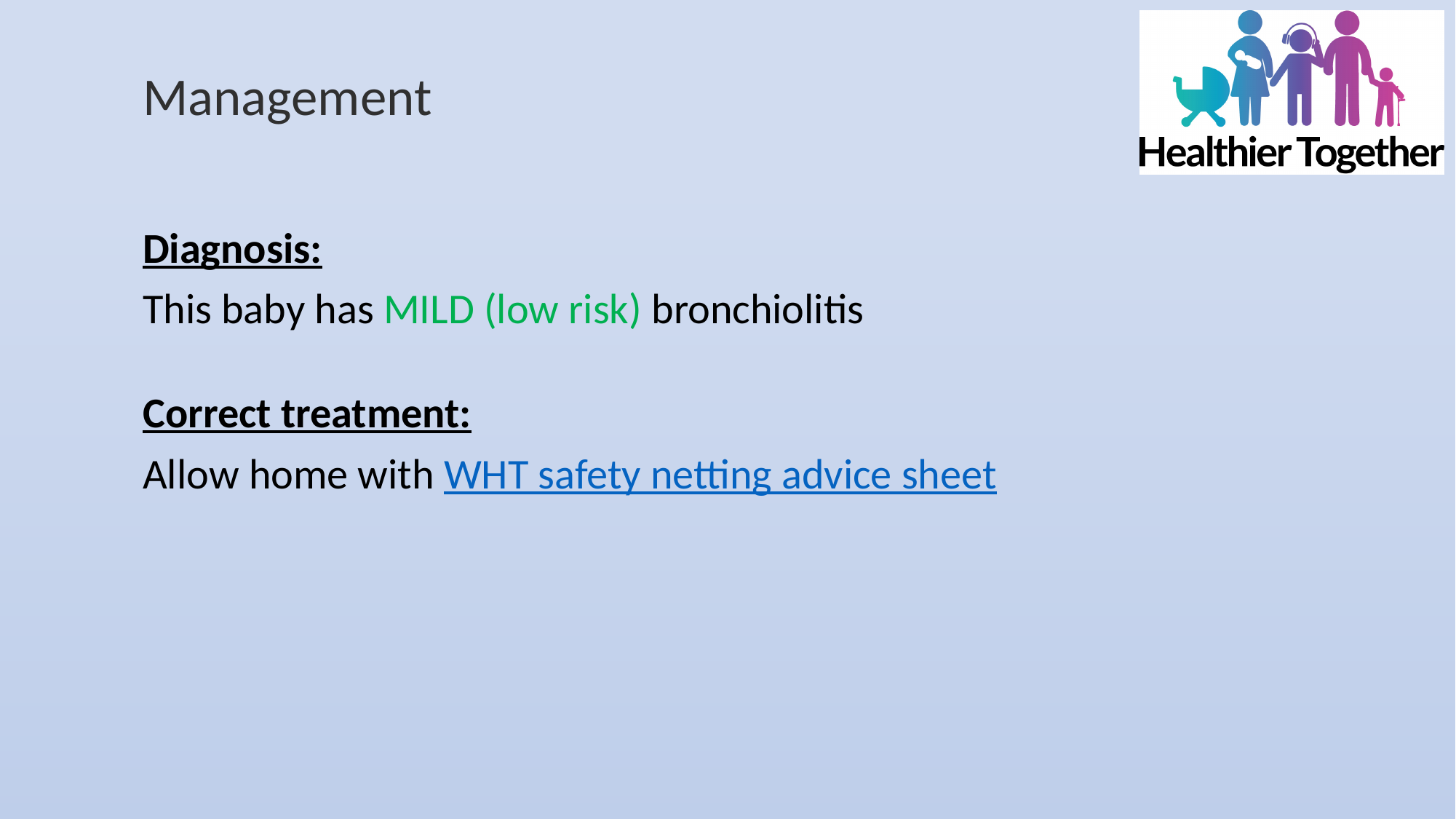

# Management
Diagnosis:
This baby has MILD (low risk) bronchiolitis

Correct treatment:
Allow home with WHT safety netting advice sheet